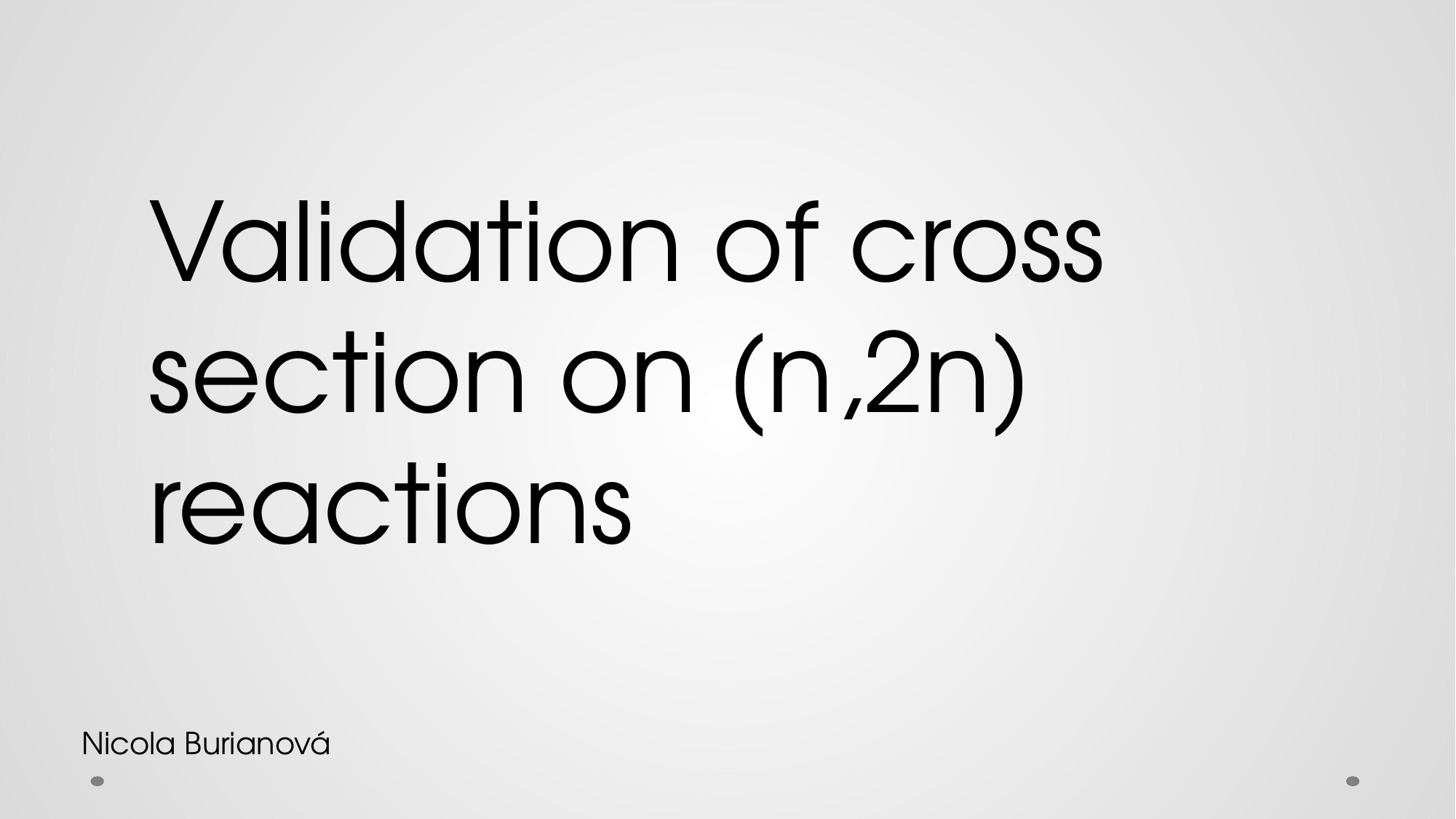

Validation of cross section on (n,2n) reactions
Nicola Burianová